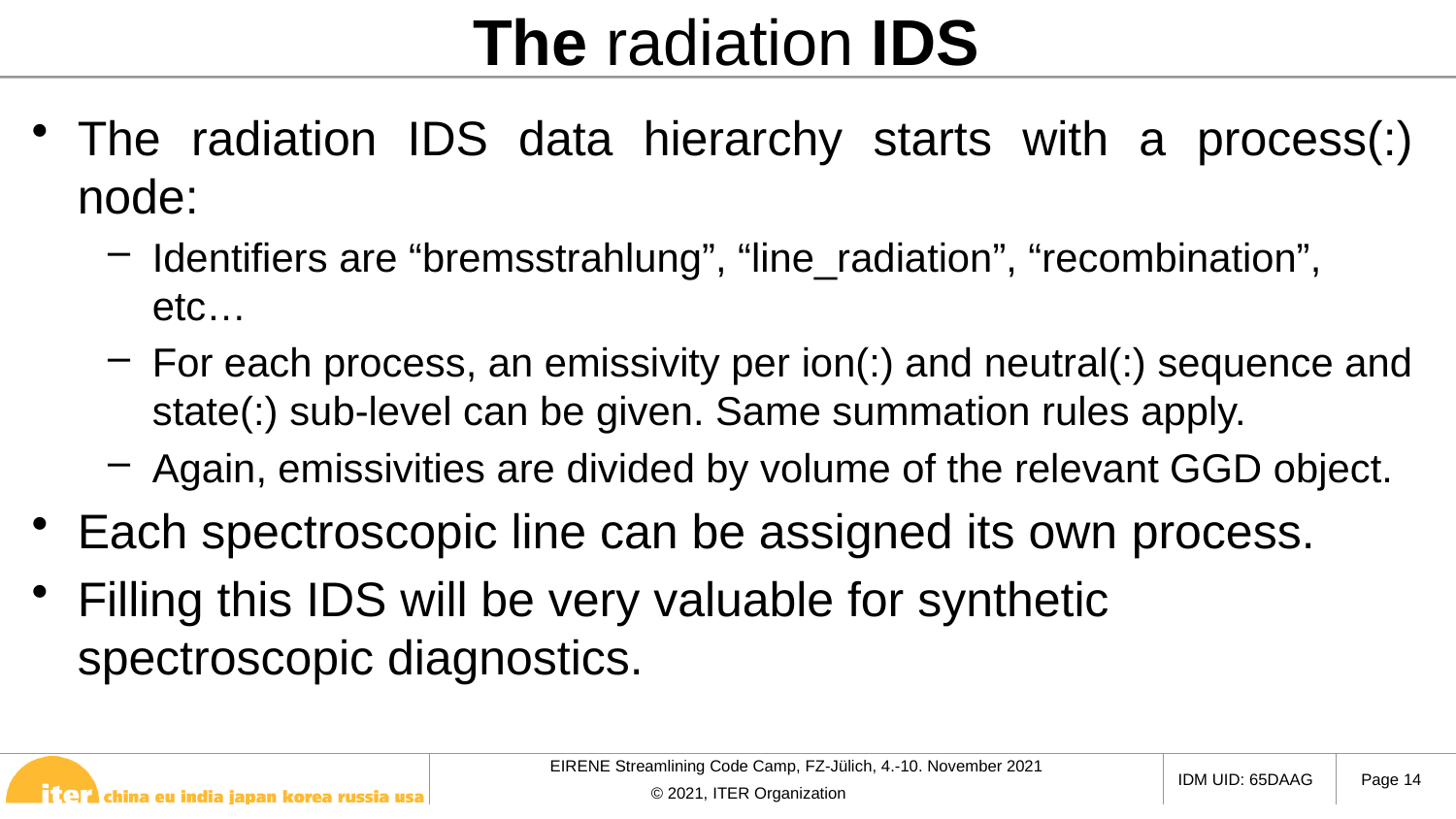

# The radiation IDS
The radiation IDS data hierarchy starts with a process(:) node:
Identifiers are “bremsstrahlung”, “line_radiation”, “recombination”, etc…
For each process, an emissivity per ion(:) and neutral(:) sequence and state(:) sub-level can be given. Same summation rules apply.
Again, emissivities are divided by volume of the relevant GGD object.
Each spectroscopic line can be assigned its own process.
Filling this IDS will be very valuable for synthetic spectroscopic diagnostics.